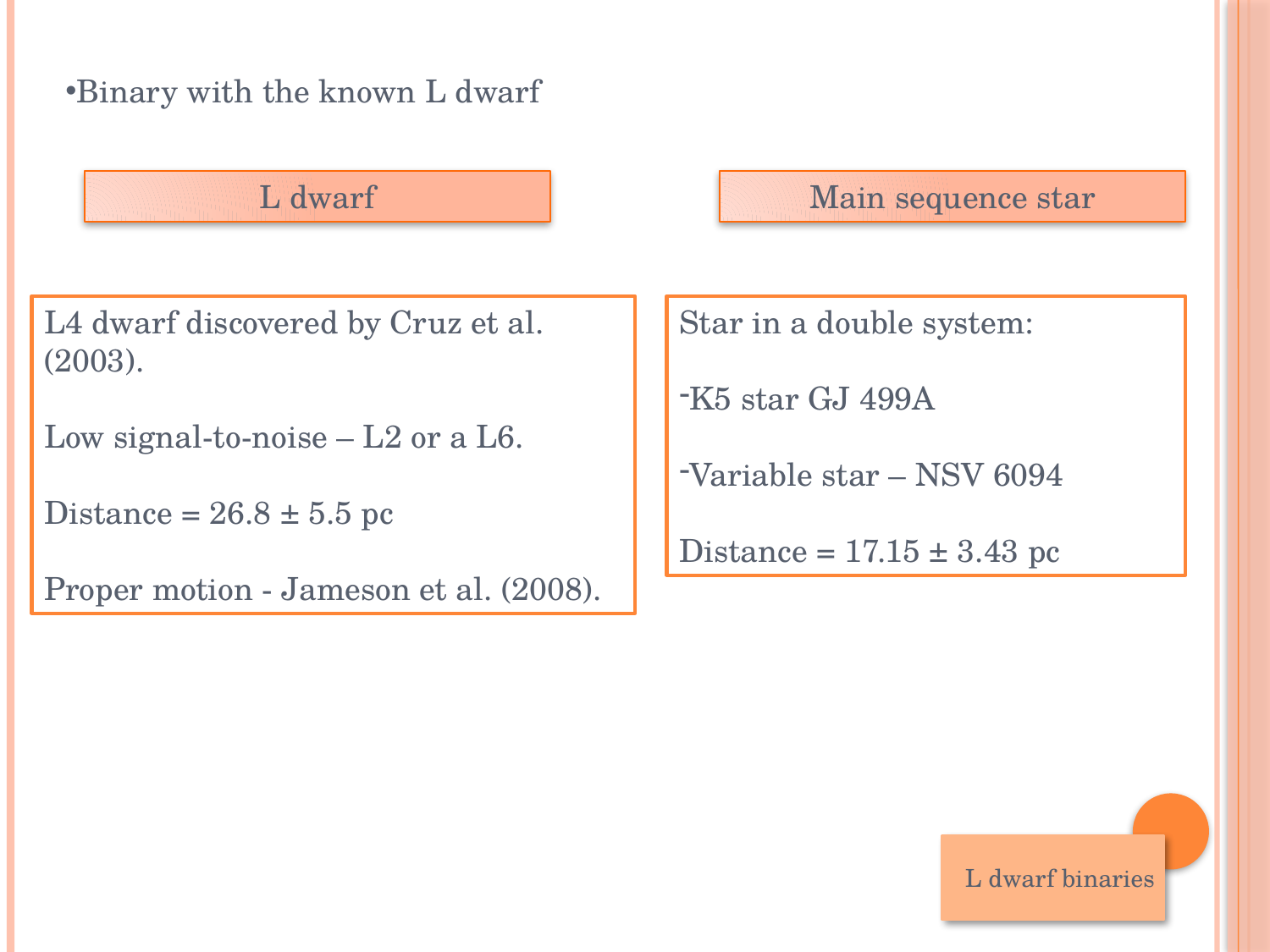

Binary with the known L dwarf
L dwarf
Main sequence star
L4 dwarf discovered by Cruz et al. (2003).

Low signal-to-noise – L2 or a L6.

Distance = 26.8 ± 5.5 pc

Proper motion - Jameson et al. (2008).
Star in a double system:

K5 star GJ 499A

Variable star – NSV 6094

Distance = 17.15 ± 3.43 pc

L dwarf binaries